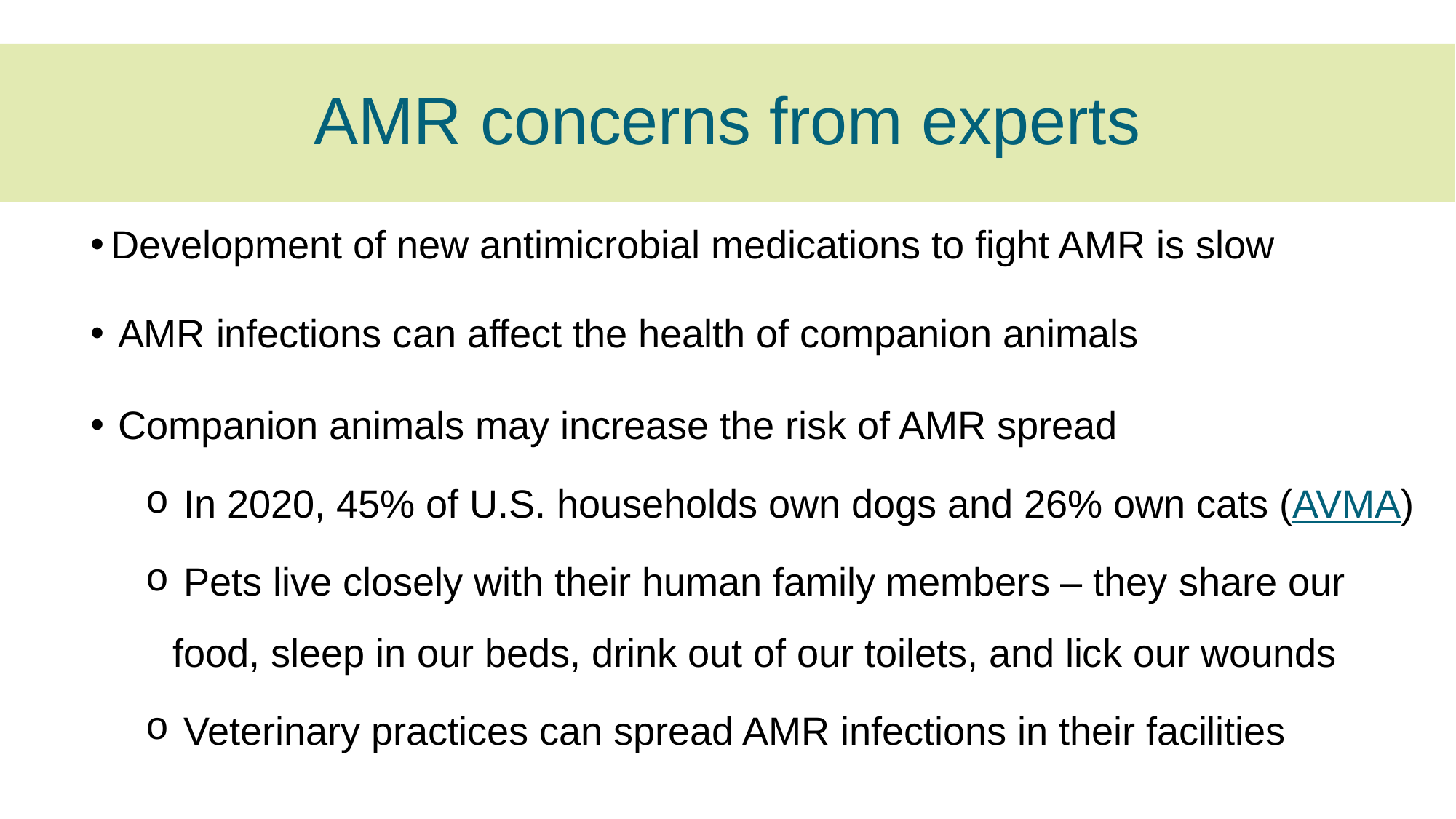

# AMR concerns from experts
Development of new antimicrobial medications to fight AMR is slow

AMR infections can affect the health of companion animals

Companion animals may increase the risk of AMR spread
 In 2020, 45% of U.S. households own dogs and 26% own cats (AVMA)
 Pets live closely with their human family members – they share our food, sleep in our beds, drink out of our toilets, and lick our wounds
 Veterinary practices can spread AMR infections in their facilities